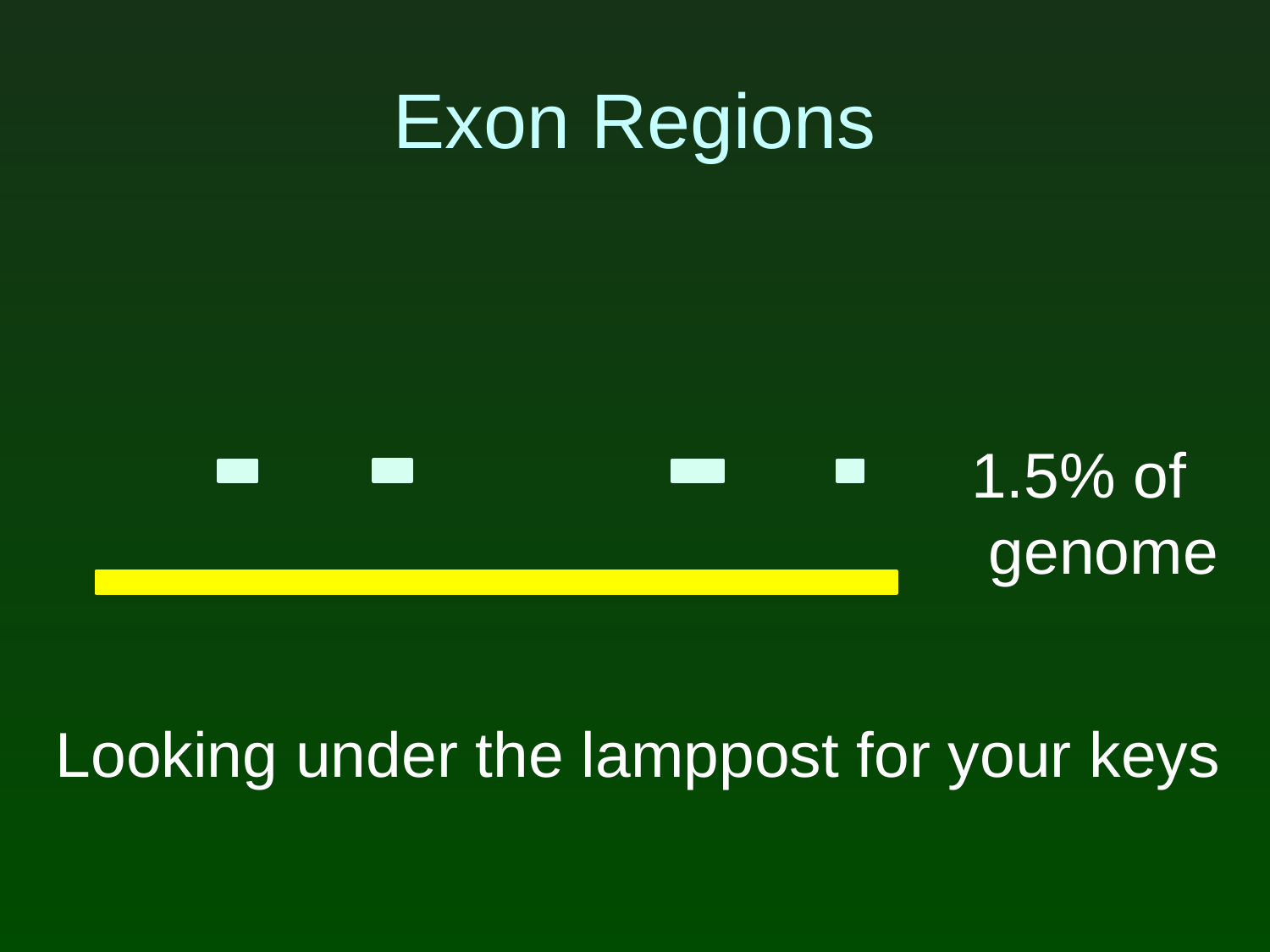

Exon Regions

1.5% of
 genome

Looking under the lamppost for your keys